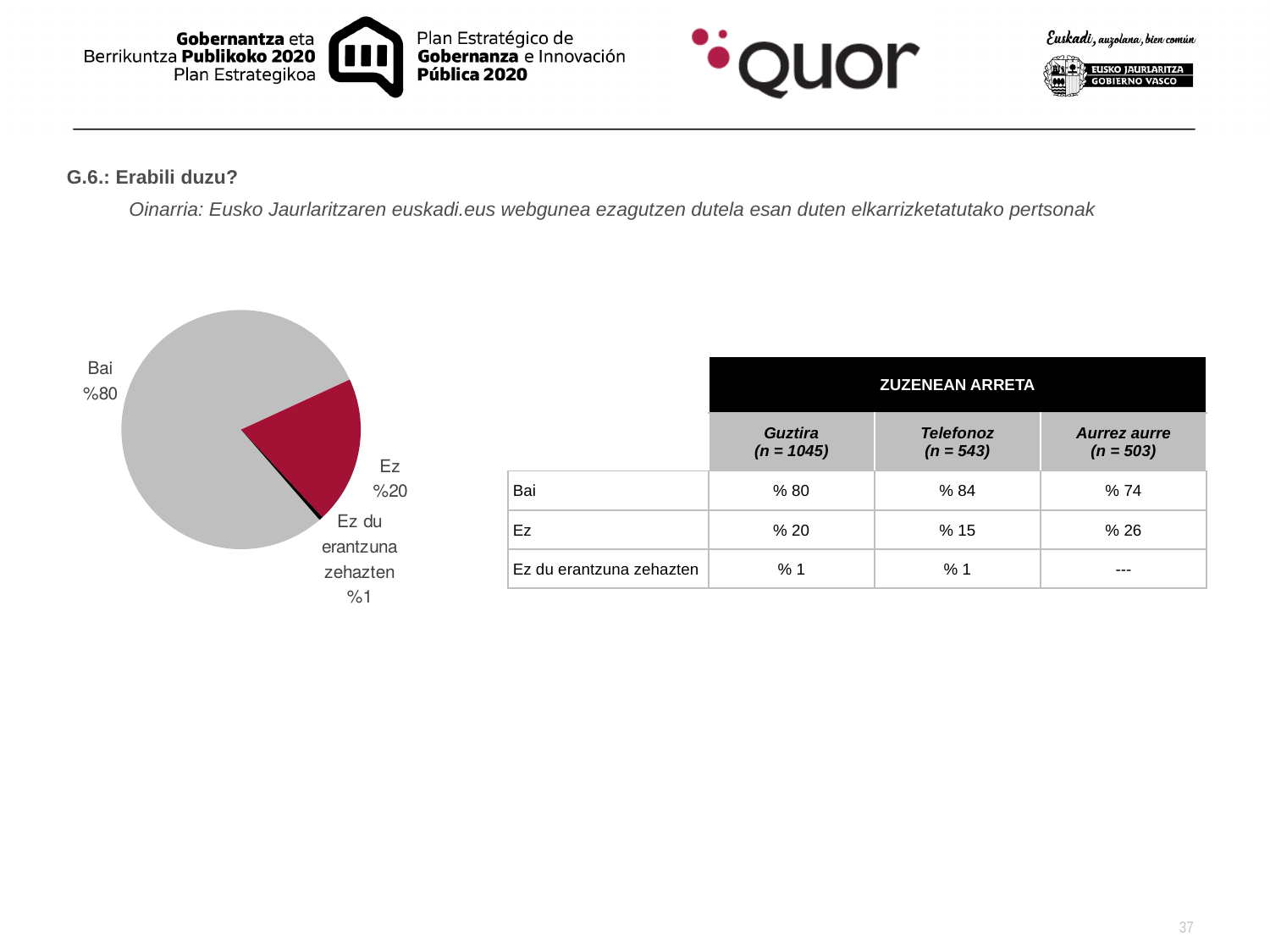

G.6.: Erabili duzu?
Oinarria: Eusko Jaurlaritzaren euskadi.eus webgunea ezagutzen dutela esan duten elkarrizketatutako pertsonak

### Chart

| Category | 2008 |
|---|---|
| Bai | 0.7952328253501467 |
| Ez | 0.19972837844014324 |
| Ez du erantzuna zehazten | 0.005038796209708135 |
|  | ZUZENEAN ARRETA |  |  |
| --- | --- | --- | --- |
|  | Guztira (n = 1045) | Telefonoz (n = 543) | Aurrez aurre (n = 503) |
| Bai | % 80 | % 84 | % 74 |
| Ez | % 20 | % 15 | % 26 |
| Ez du erantzuna zehazten | % 1 | % 1 | --- |
37